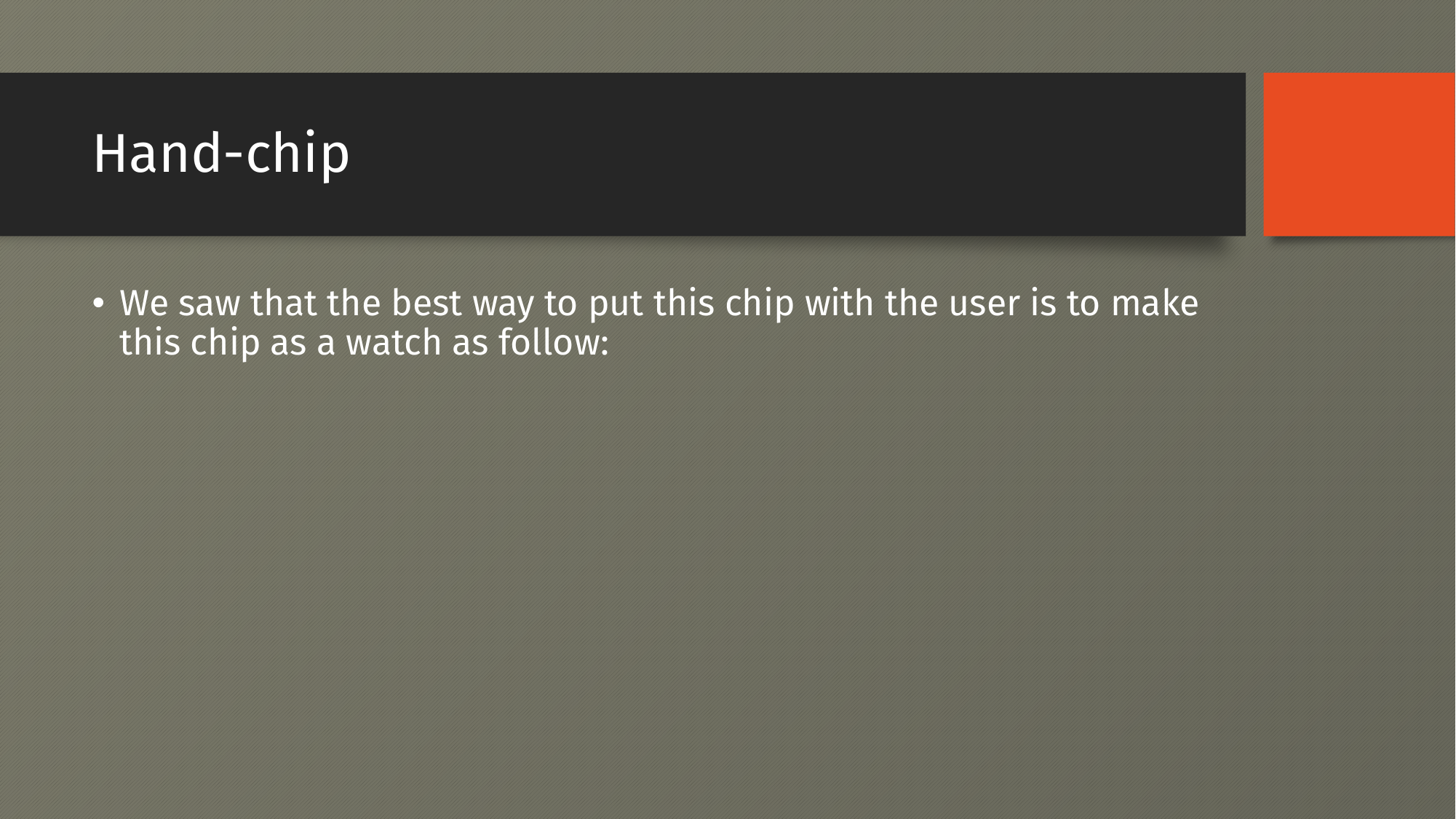

# Hand-chip
We saw that the best way to put this chip with the user is to make this chip as a watch as follow: